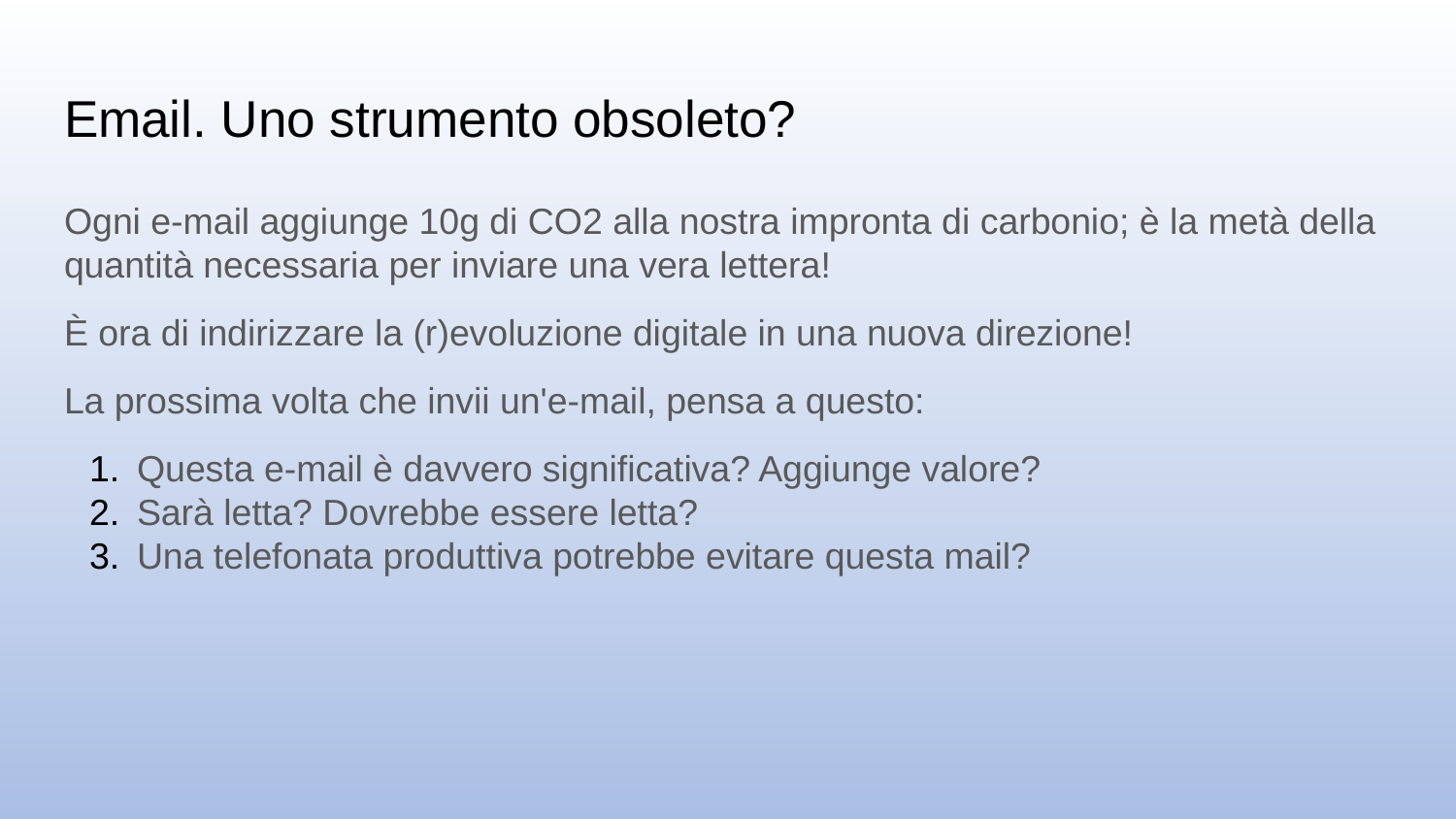

# Email. Uno strumento obsoleto?

Ogni e-mail aggiunge 10g di CO2 alla nostra impronta di carbonio; è la metà della quantità necessaria per inviare una vera lettera!
È ora di indirizzare la (r)evoluzione digitale in una nuova direzione!
La prossima volta che invii un'e-mail, pensa a questo:
Questa e-mail è davvero significativa? Aggiunge valore?
Sarà letta? Dovrebbe essere letta?
Una telefonata produttiva potrebbe evitare questa mail?